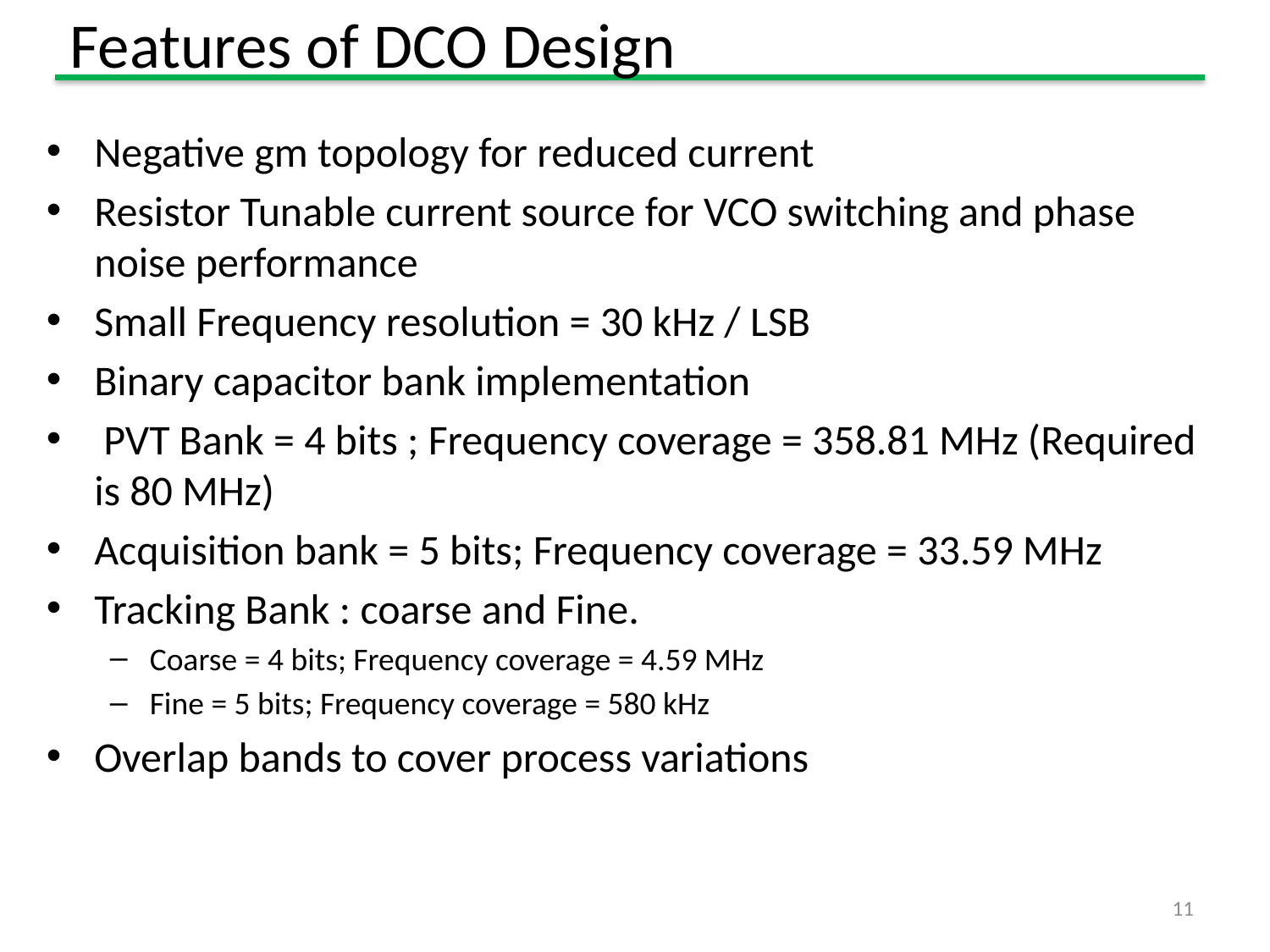

# Features of DCO Design
Negative gm topology for reduced current
Resistor Tunable current source for VCO switching and phase noise performance
Small Frequency resolution = 30 kHz / LSB
Binary capacitor bank implementation
 PVT Bank = 4 bits ; Frequency coverage = 358.81 MHz (Required is 80 MHz)
Acquisition bank = 5 bits; Frequency coverage = 33.59 MHz
Tracking Bank : coarse and Fine.
Coarse = 4 bits; Frequency coverage = 4.59 MHz
Fine = 5 bits; Frequency coverage = 580 kHz
Overlap bands to cover process variations

11